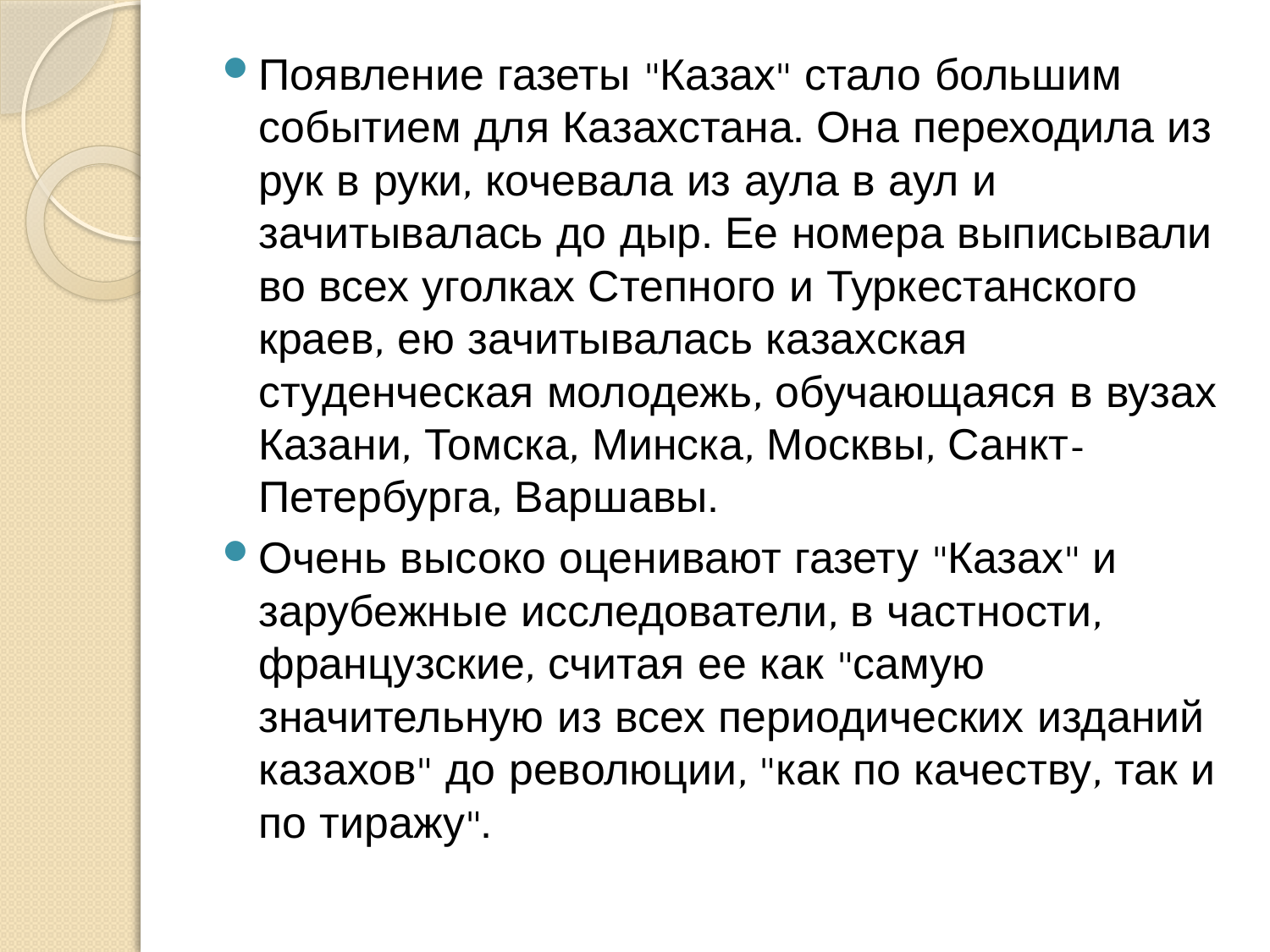

Появление газеты "Казах" стало большим событием для Казахстана. Она переходила из рук в руки, кочевала из аула в аул и зачитывалась до дыр. Ее номера выписывали во всех уголках Степного и Туркестанского краев, ею зачитывалась казахская студенческая молодежь, обучающаяся в вузах Казани, Томска, Минска, Москвы, Санкт-Петербурга, Варшавы.
Очень высоко оценивают газету "Казах" и зарубежные исследователи, в частности, французские, считая ее как "самую значительную из всех периодических изданий казахов" до революции, "как по качеству, так и по тиражу".